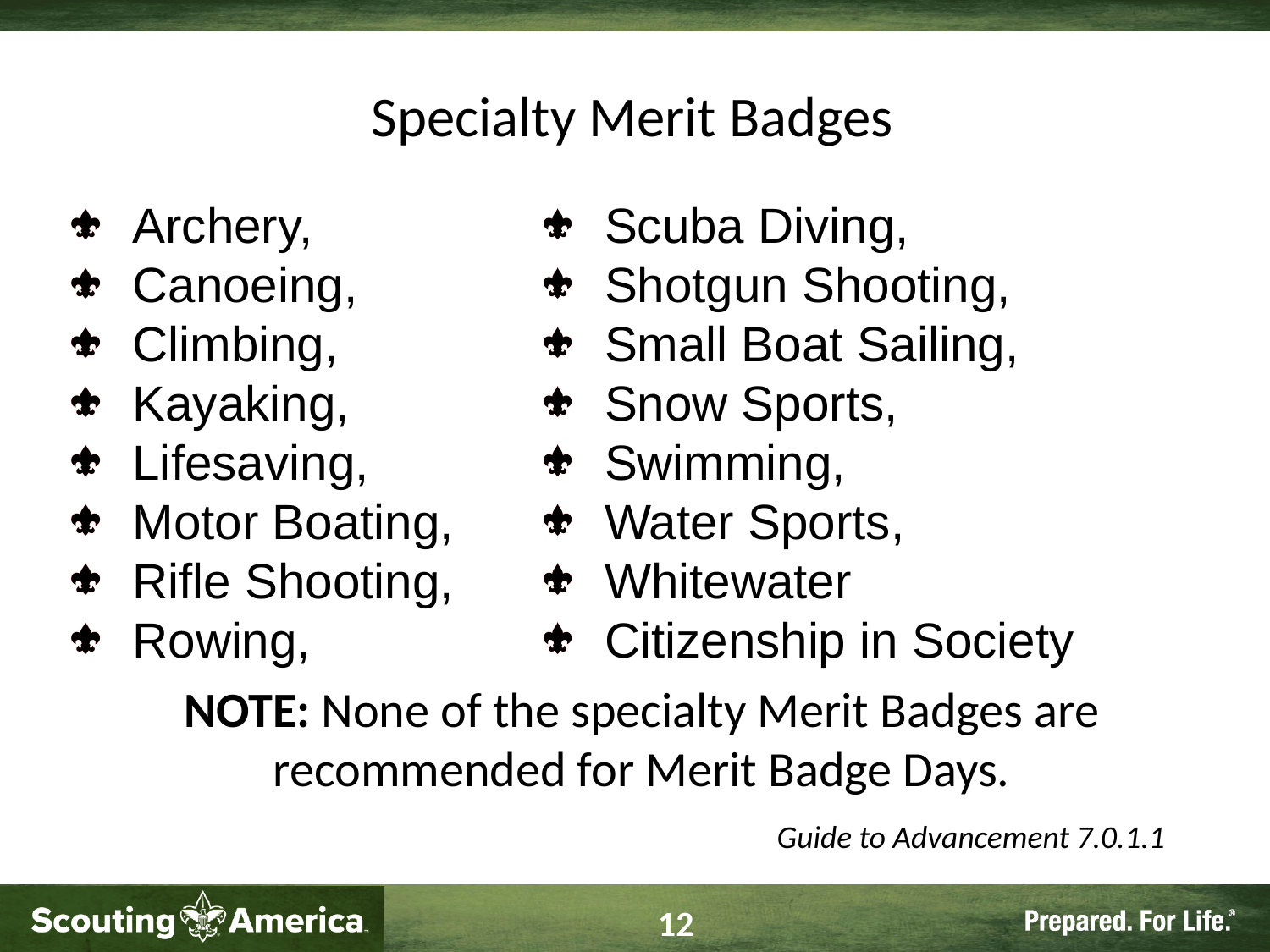

Specialty Merit Badges
Archery,
Canoeing,
Climbing,
Kayaking,
Lifesaving,
Motor Boating,
Rifle Shooting,
Rowing,
NOTE: None of the specialty Merit Badges are recommended for Merit Badge Days.
Scuba Diving,
Shotgun Shooting,
Small Boat Sailing,
Snow Sports,
Swimming,
Water Sports,
Whitewater
Citizenship in Society
Guide to Advancement 7.0.1.1